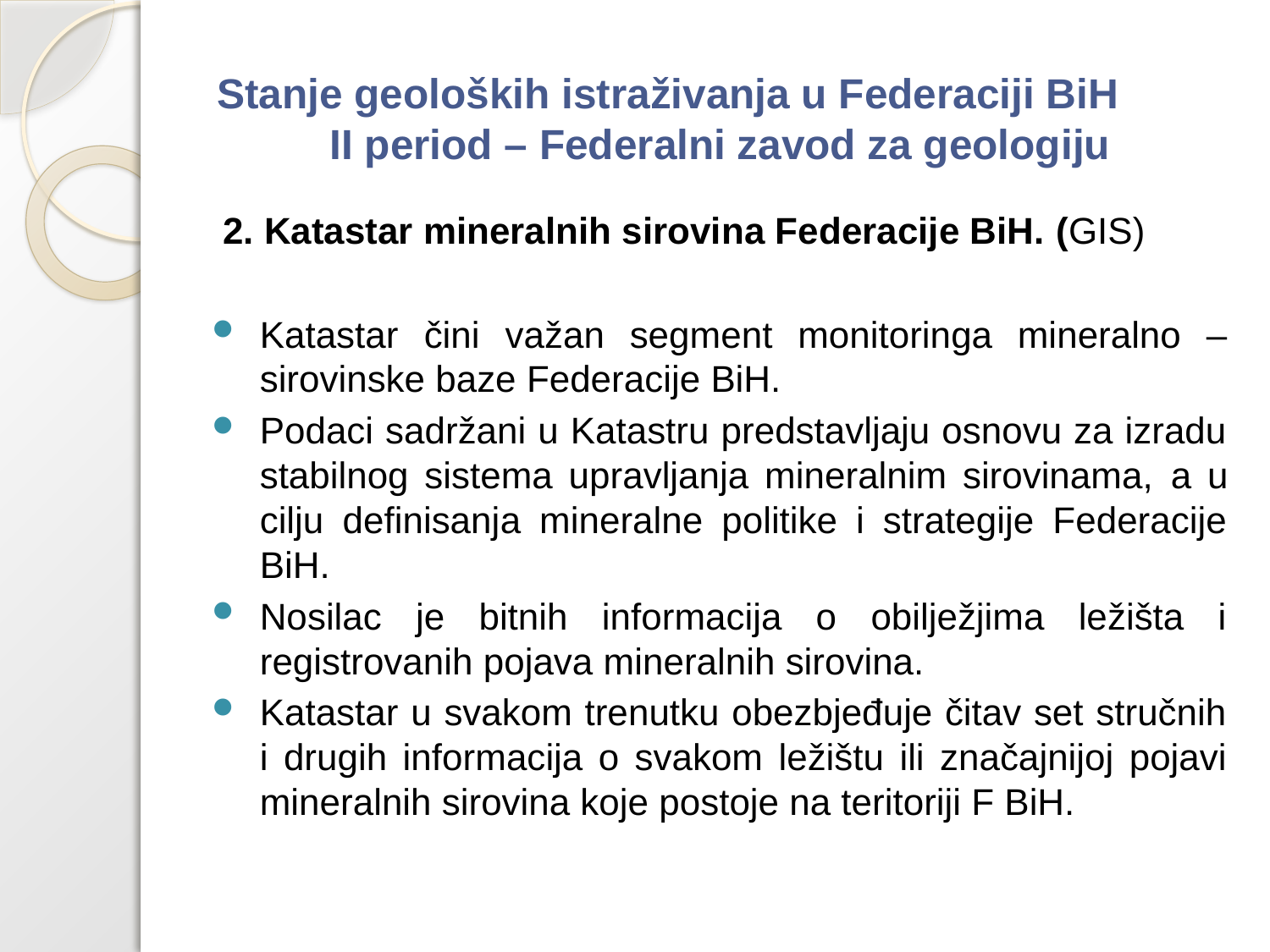

# Stanje geoloških istraživanja u Federaciji BiH II period – Federalni zavod za geologiju
2. Katastar mineralnih sirovina Federacije BiH. (GIS)

Katastar čini važan segment monitoringa mineralno – sirovinske baze Federacije BiH.
Podaci sadržani u Katastru predstavljaju osnovu za izradu stabilnog sistema upravljanja mineralnim sirovinama, a u cilju definisanja mineralne politike i strategije Federacije BiH.
Nosilac je bitnih informacija o obilježjima ležišta i registrovanih pojava mineralnih sirovina.
Katastar u svakom trenutku obezbjeđuje čitav set stručnih i drugih informacija o svakom ležištu ili značajnijoj pojavi mineralnih sirovina koje postoje na teritoriji F BiH.